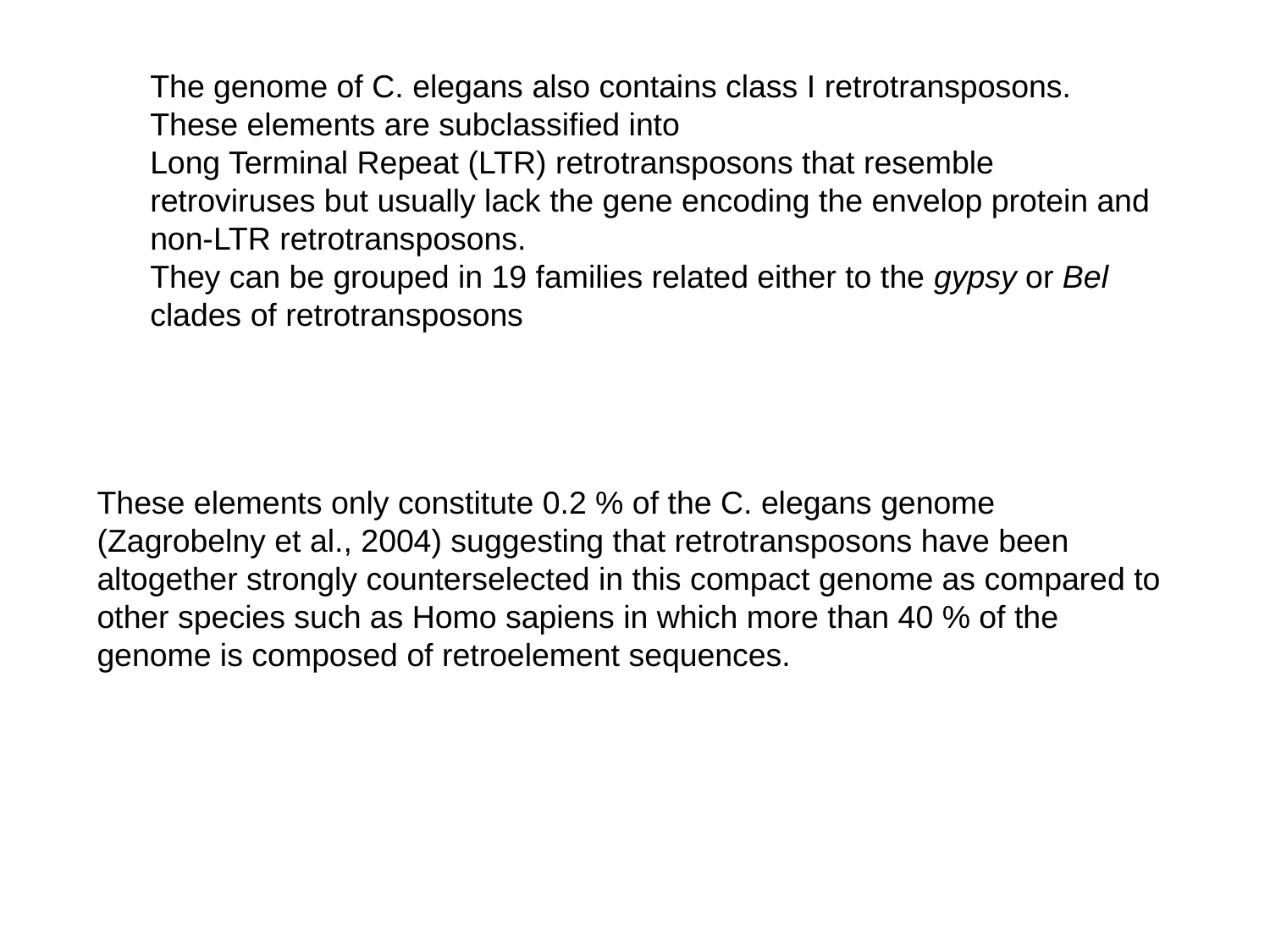

The genome of C. elegans also contains class I retrotransposons. These elements are subclassified into
Long Terminal Repeat (LTR) retrotransposons that resemble retroviruses but usually lack the gene encoding the envelop protein and non-LTR retrotransposons.
They can be grouped in 19 families related either to the gypsy or Bel clades of retrotransposons
These elements only constitute 0.2 % of the C. elegans genome (Zagrobelny et al., 2004) suggesting that retrotransposons have been altogether strongly counterselected in this compact genome as compared to other species such as Homo sapiens in which more than 40 % of the genome is composed of retroelement sequences.